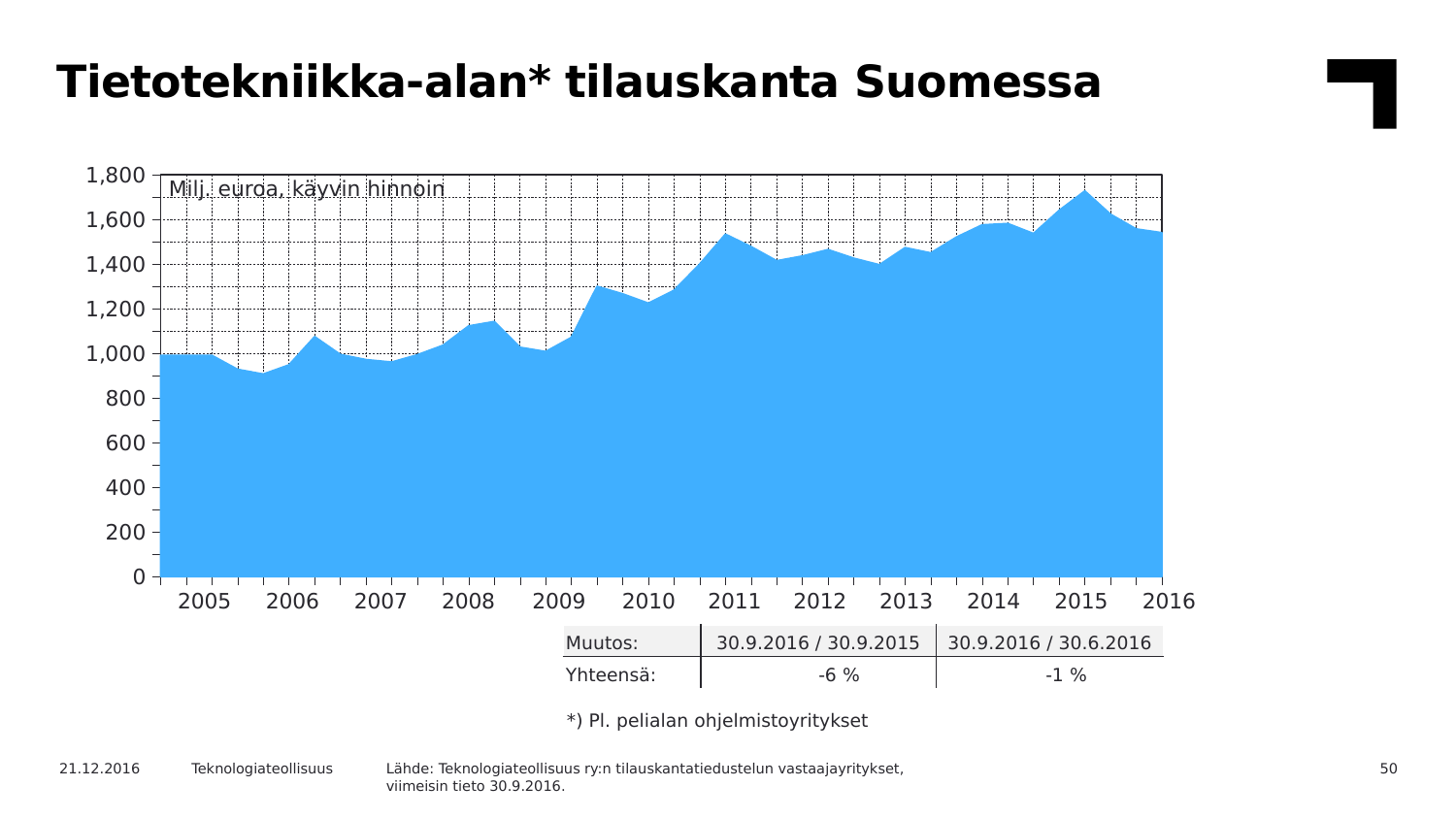

Tietotekniikka-alan* tilauskanta Suomessa

### Chart

| Category | Yhteensä |
|---|---|
|  | 991.4 |
| 2007,I | 991.4 |
|  | 991.4 |
|  | 928.7 |
|  | 907.7 |
| 2008,I | 948.8 |
|  | 1075.3 |
|  | 995.5 |
|  | 972.5 |
| 2009,I | 961.4 |
|  | 993.9 |
|  | 1036.6 |
|  | 1123.3 |
| 2010,I | 1143.1 |
|  | 1027.5 |
|  | 1008.6 |
|  | 1071.9 |
| 2011,I | 1300.7 |
|  | 1266.8 |
|  | 1225.0 |
|  | 1283.1 |
| 2012,I | 1400.4 |
|  | 1534.5 |
|  | 1478.7 |
|  | 1415.4 |
| 2013,I | 1436.5 |
|  | 1465.3 |
|  | 1426.7 |
|  | 1397.3 |
| 2014,I | 1474.1 |
|  | 1450.5 |
|  | 1521.4 |
|  | 1576.0 |
| 2015,I | 1582.1 |
|  | 1537.3 |
|  | 1640.9 |
|  | 1727.9 |
| 2016,I | 1623.8 |
Milj. euroa, käyvin hinnoin
| 2005 | 2006 | 2007 | 2008 | 2009 | 2010 | 2011 | 2012 | 2013 | 2014 | 2015 | 2016 |
| --- | --- | --- | --- | --- | --- | --- | --- | --- | --- | --- | --- |
| Muutos: | 30.9.2016 / 30.9.2015 | 30.9.2016 / 30.6.2016 |
| --- | --- | --- |
| Yhteensä: | -6 % | -1 % |
*) Pl. pelialan ohjelmistoyritykset
Lähde: Teknologiateollisuus ry:n tilauskantatiedustelun vastaajayritykset,
viimeisin tieto 30.9.2016.

21.12.2016
Teknologiateollisuus
50